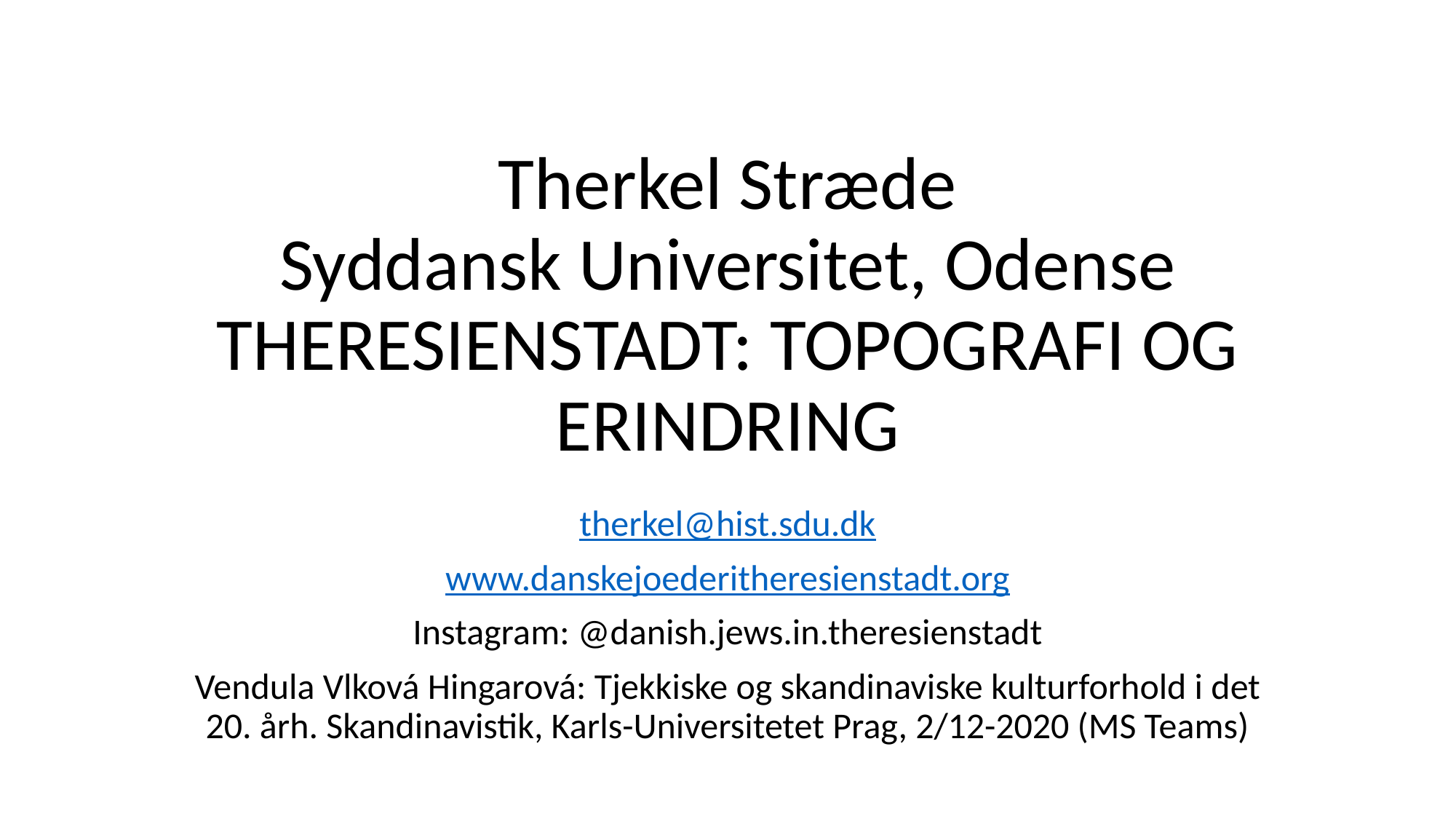

# Therkel Stræde Syddansk Universitet, Odense THERESIENSTADT: TOPOGRAFI OG ERINDRING
therkel@hist.sdu.dk
www.danskejoederitheresienstadt.org
Instagram: @danish.jews.in.theresienstadt
Vendula Vlková Hingarová: Tjekkiske og skandinaviske kulturforhold i det 20. årh. Skandinavistik, Karls-Universitetet Prag, 2/12-2020 (MS Teams)